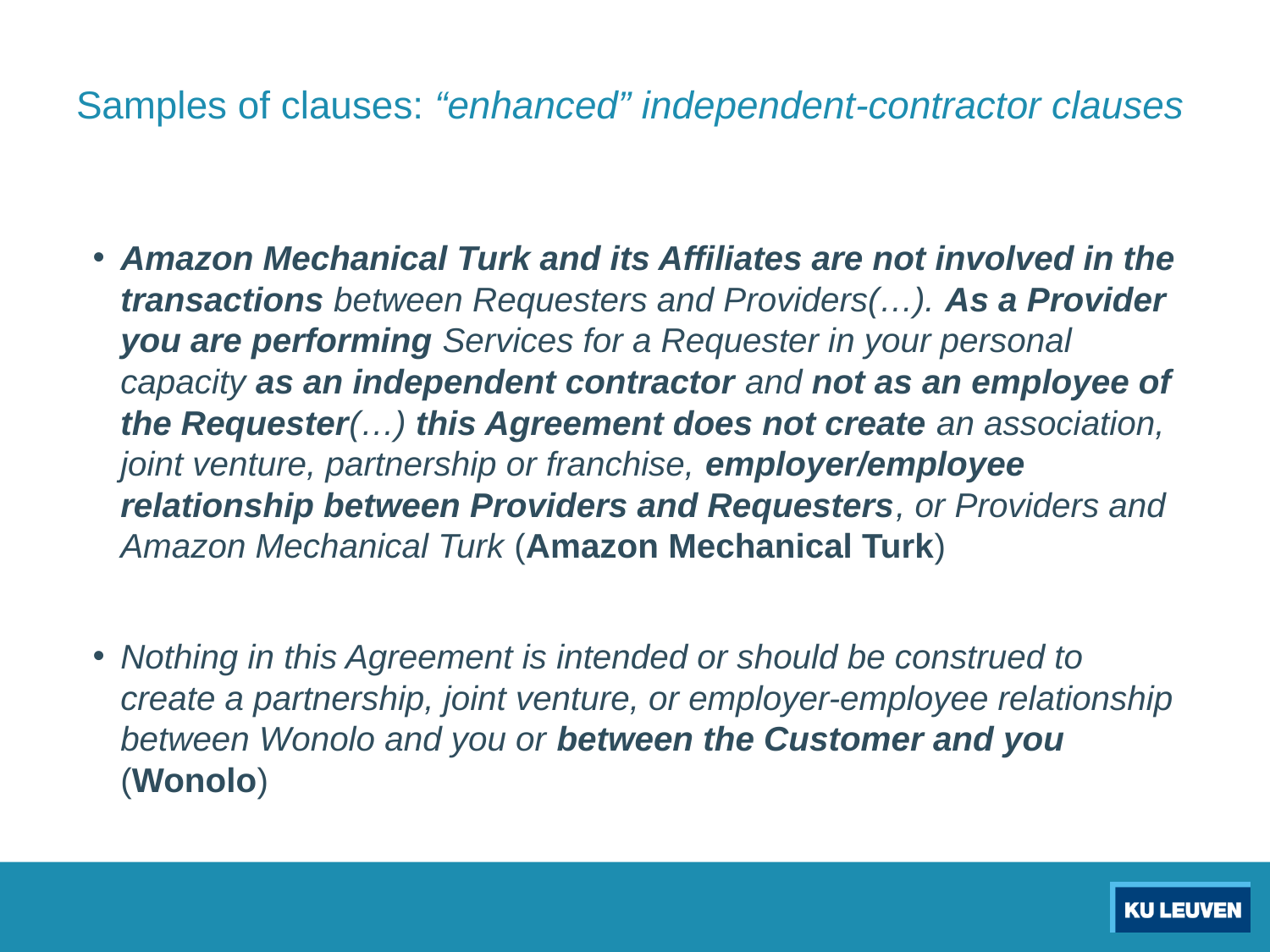

# Samples of clauses: “enhanced” independent-contractor clauses
Amazon Mechanical Turk and its Affiliates are not involved in the transactions between Requesters and Providers(…). As a Provider you are performing Services for a Requester in your personal capacity as an independent contractor and not as an employee of the Requester(…) this Agreement does not create an association, joint venture, partnership or franchise, employer/employee relationship between Providers and Requesters, or Providers and Amazon Mechanical Turk (Amazon Mechanical Turk)

Nothing in this Agreement is intended or should be construed to create a partnership, joint venture, or employer-employee relationship between Wonolo and you or between the Customer and you (Wonolo)